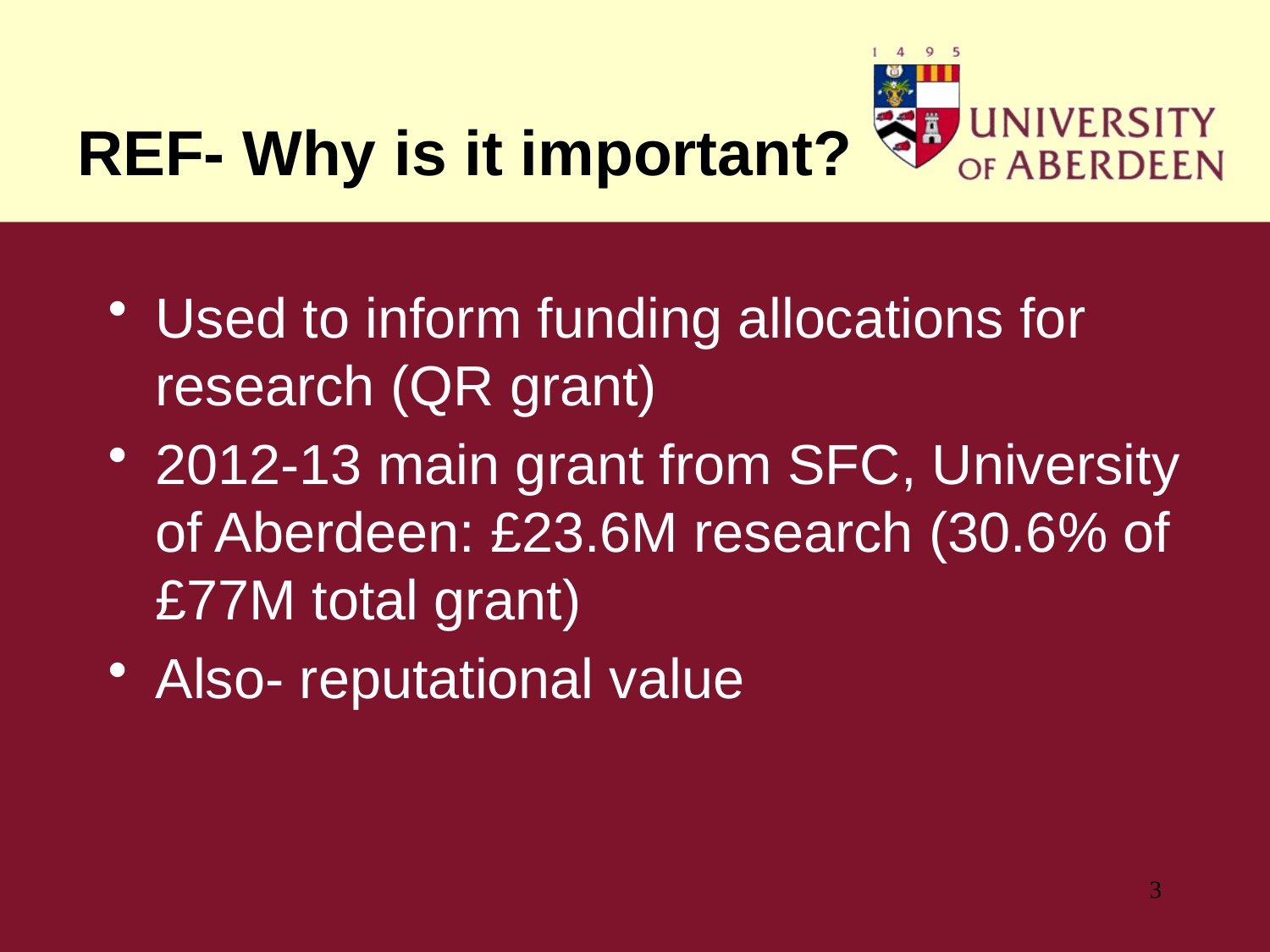

REF- Why is it important?
Used to inform funding allocations for research (QR grant)
2012-13 main grant from SFC, University of Aberdeen: £23.6M research (30.6% of £77M total grant)
Also- reputational value
3